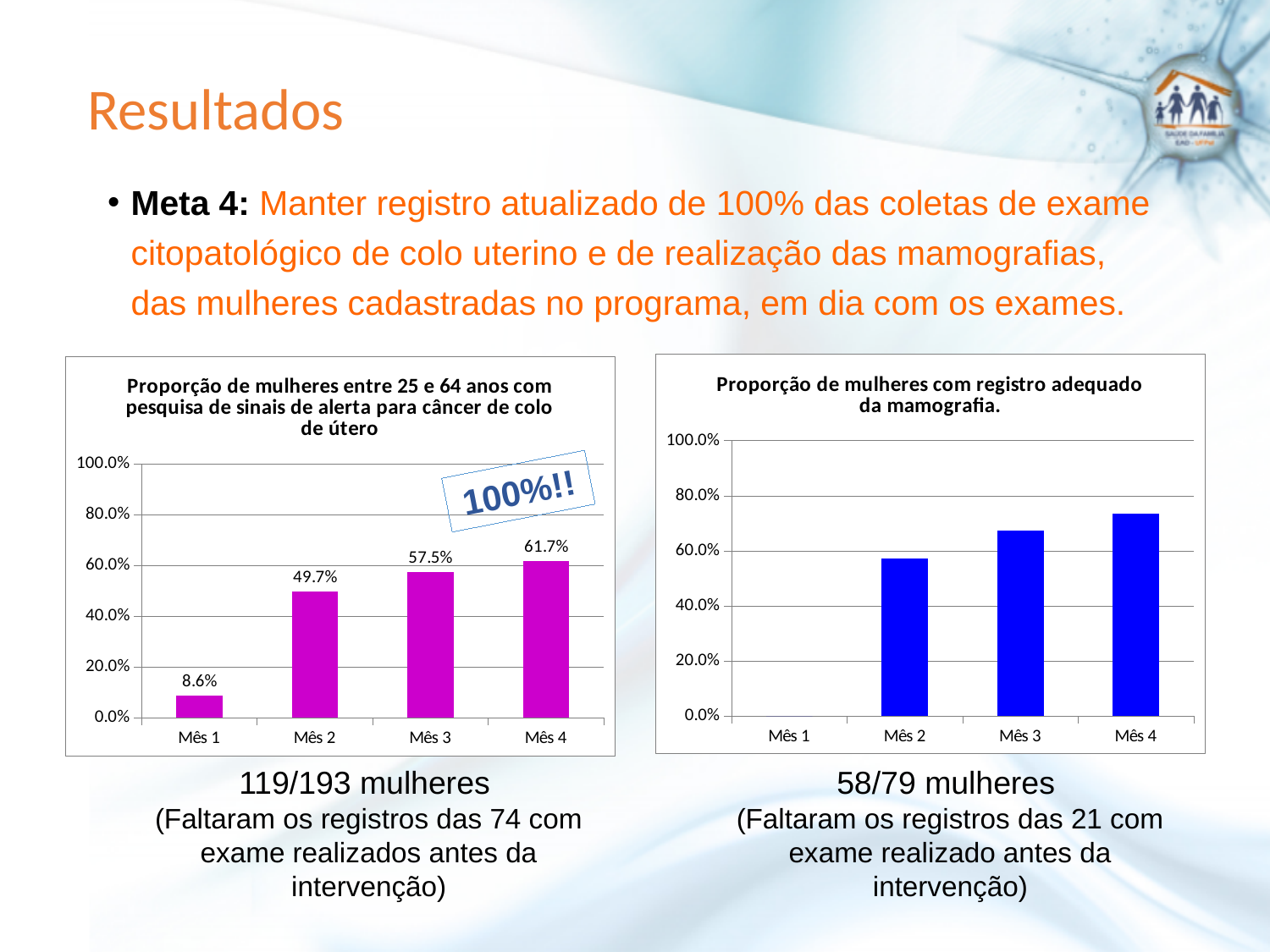

# Resultados
Meta 4: Manter registro atualizado de 100% das coletas de exame citopatológico de colo uterino e de realização das mamografias, das mulheres cadastradas no programa, em dia com os exames.

### Chart:

| Category | Proporção de mulheres com registro adequado da mamografia. |
|---|---|
| Mês 1 | 0.0 |
| Mês 2 | 0.5714285714285714 |
| Mês 3 | 0.671875 |
| Mês 4 | 0.7341772151898734 |

### Chart:

| Category | Proporção de mulheres entre 25 e 64 anos com pesquisa de sinais de alerta para câncer de colo de útero |
|---|---|
| Mês 1 | 0.08641975308641975 |
| Mês 2 | 0.4965986394557823 |
| Mês 3 | 0.5747126436781609 |
| Mês 4 | 0.616580310880829 |
100%!!
119/193 mulheres
(Faltaram os registros das 74 com exame realizados antes da intervenção)
58/79 mulheres
(Faltaram os registros das 21 com exame realizado antes da intervenção)